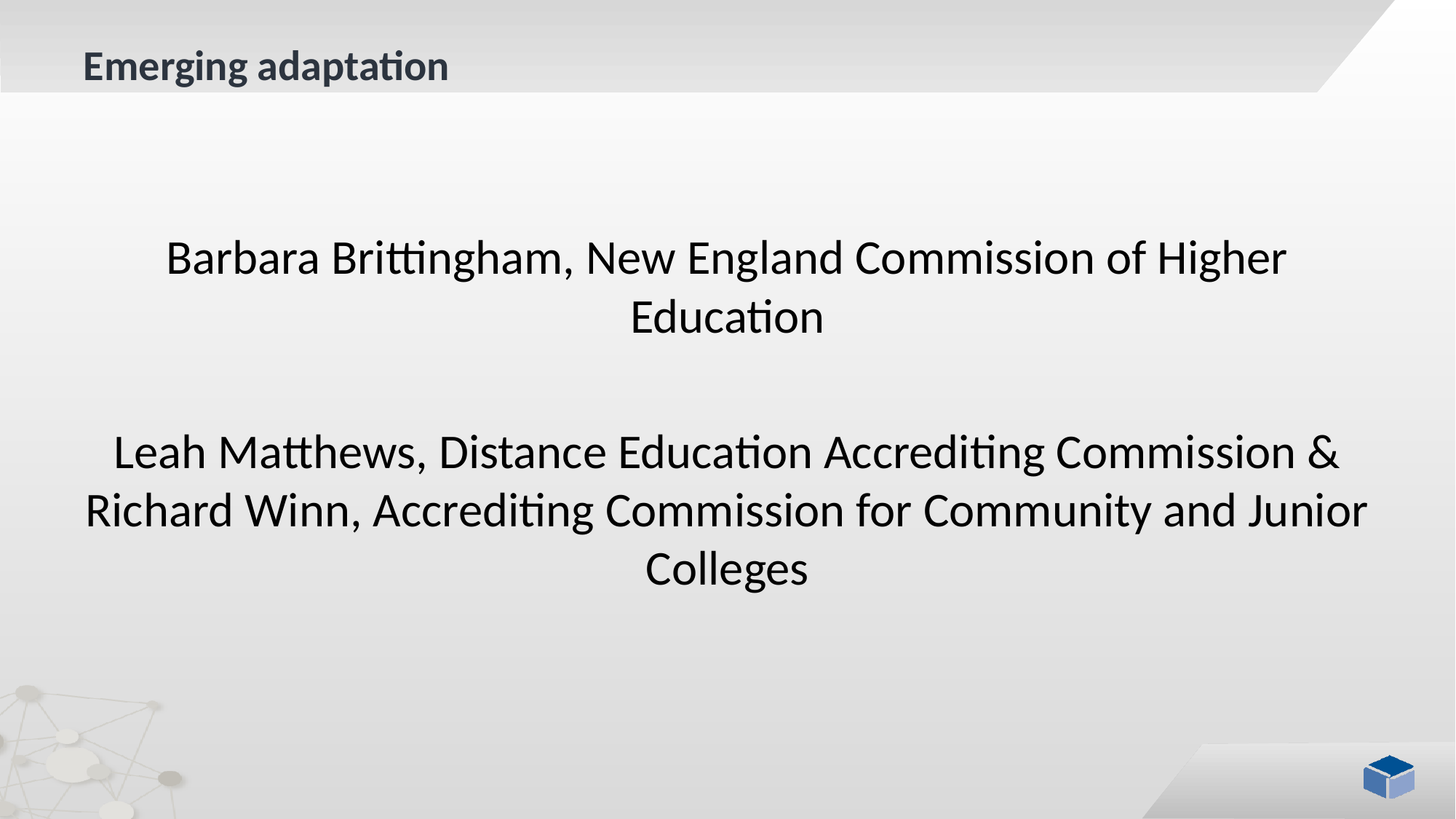

# Emerging adaptation
Barbara Brittingham, New England Commission of Higher Education

Leah Matthews, Distance Education Accrediting Commission & Richard Winn, Accrediting Commission for Community and Junior Colleges